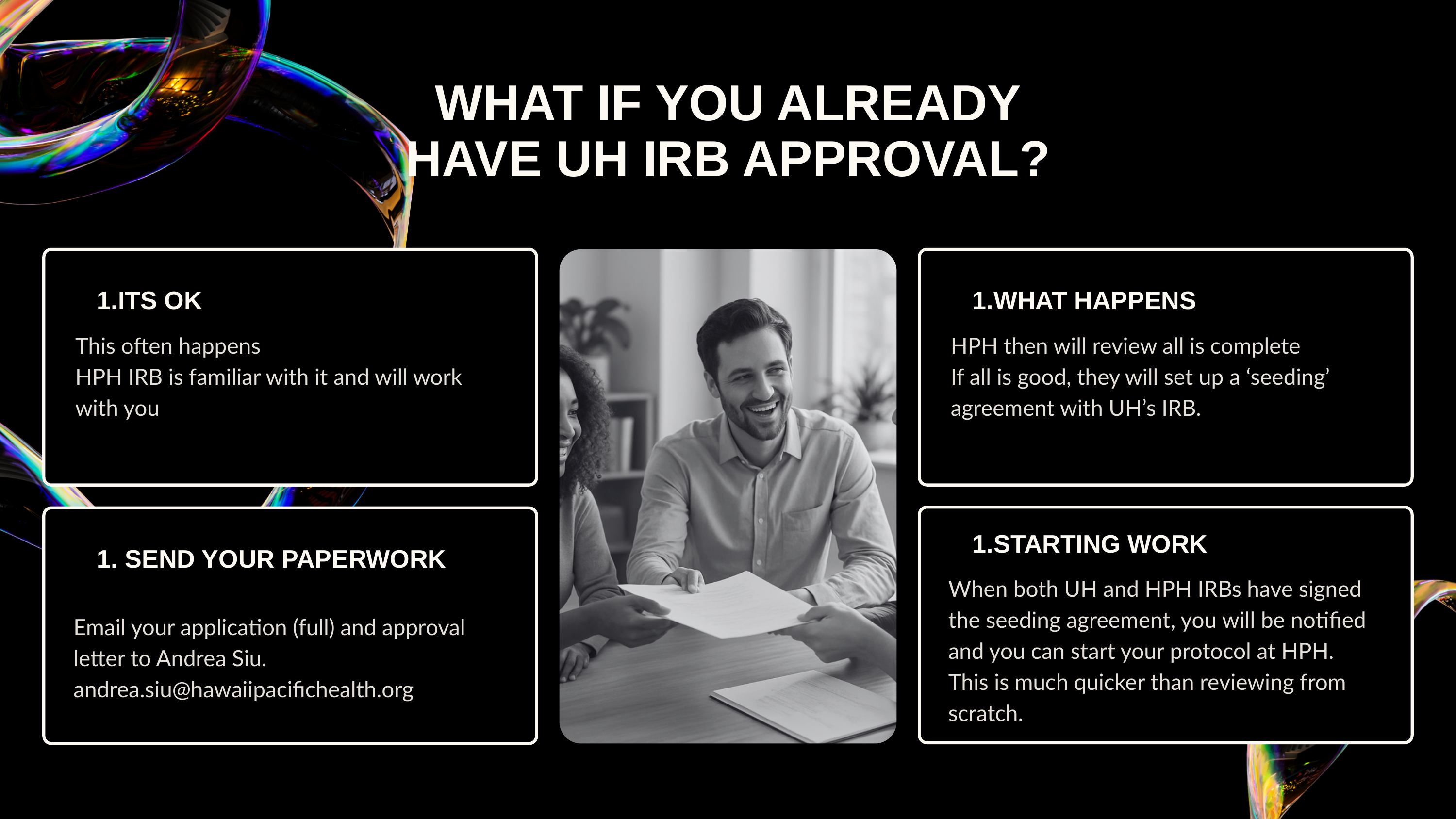

WHAT IF YOU ALREADY HAVE UH IRB APPROVAL?

ITS OK
WHAT HAPPENS
This often happens
HPH IRB is familiar with it and will work with you
HPH then will review all is complete
If all is good, they will set up a ‘seeding’ agreement with UH’s IRB.

STARTING WORK
 SEND YOUR PAPERWORK
When both UH and HPH IRBs have signed the seeding agreement, you will be notified and you can start your protocol at HPH.
This is much quicker than reviewing from scratch.

Email your application (full) and approval letter to Andrea Siu.
andrea.siu@hawaiipacifichealth.org